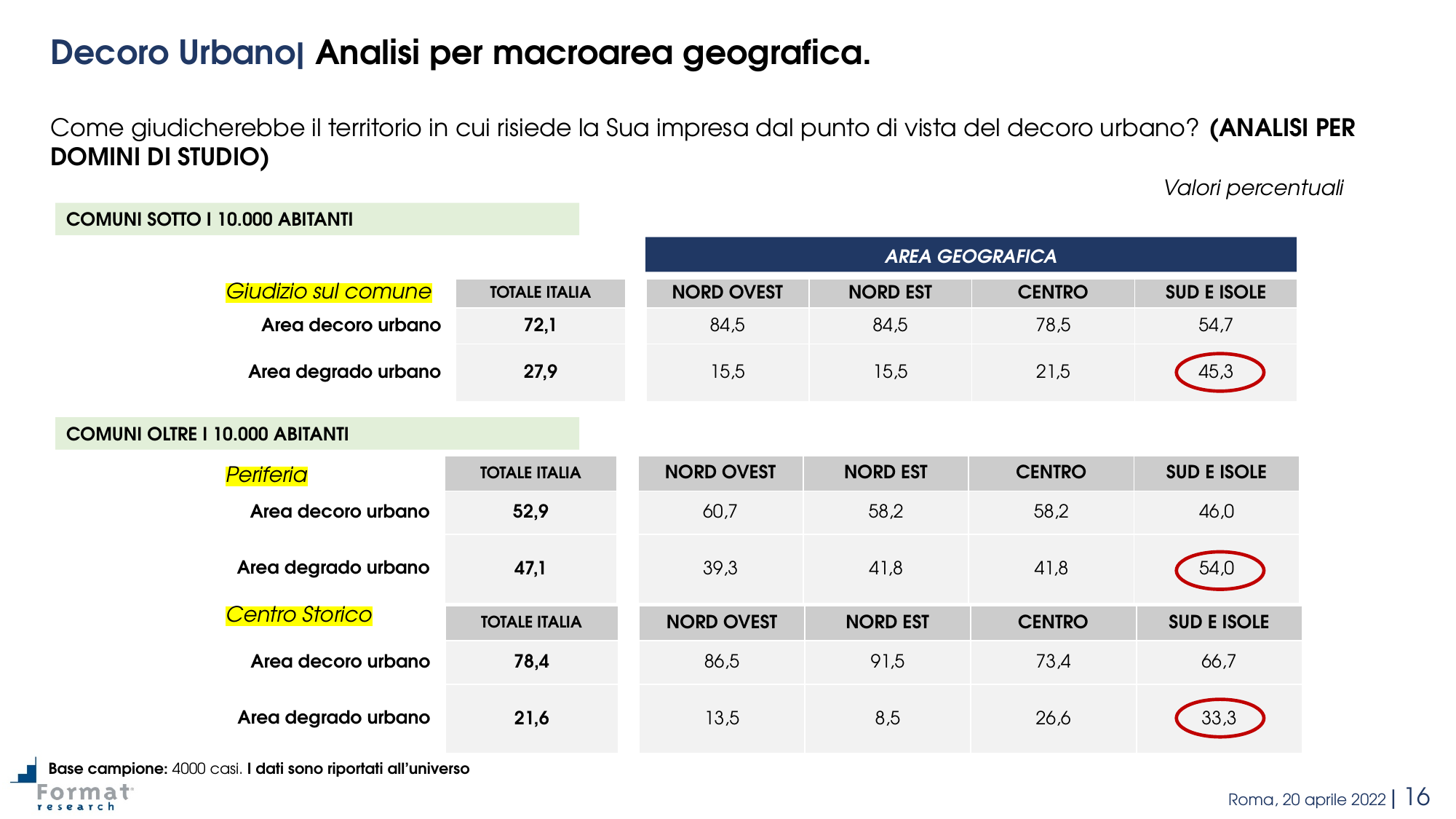

Decoro Urbano| Analisi per macroarea geografica.
Come giudicherebbe il territorio in cui risiede la Sua impresa dal punto di vista del decoro urbano? (ANALISI PER DOMINI DI STUDIO)
Valori percentuali
COMUNI SOTTO I 10.000 ABITANTI
AREA GEOGRAFICA
Giudizio sul comune
|  |  | TOTALE ITALIA |  |  | NORD OVEST | NORD EST | CENTRO | SUD E ISOLE |  |
| --- | --- | --- | --- | --- | --- | --- | --- | --- | --- |
| Area decoro urbano |  | 72,1 |  |  | 84,5 | 84,5 | 78,5 | 54,7 |  |
| Area degrado urbano |  | 27,9 |  |  | 15,5 | 15,5 | 21,5 | 45,3 |  |

COMUNI OLTRE I 10.000 ABITANTI
Periferia
|  |  | TOTALE ITALIA |  |  | NORD OVEST | NORD EST | CENTRO | SUD E ISOLE |  |
| --- | --- | --- | --- | --- | --- | --- | --- | --- | --- |
| Area decoro urbano |  | 52,9 |  |  | 60,7 | 58,2 | 58,2 | 46,0 |  |
| Area degrado urbano |  | 47,1 |  |  | 39,3 | 41,8 | 41,8 | 54,0 |  |

Centro Storico
|  |  | TOTALE ITALIA |  |  | NORD OVEST | NORD EST | CENTRO | SUD E ISOLE |  |
| --- | --- | --- | --- | --- | --- | --- | --- | --- | --- |
| Area decoro urbano |  | 78,4 |  |  | 86,5 | 91,5 | 73,4 | 66,7 |  |
| Area degrado urbano |  | 21,6 |  |  | 13,5 | 8,5 | 26,6 | 33,3 |  |

Base campione: 4000 casi. I dati sono riportati all’universo